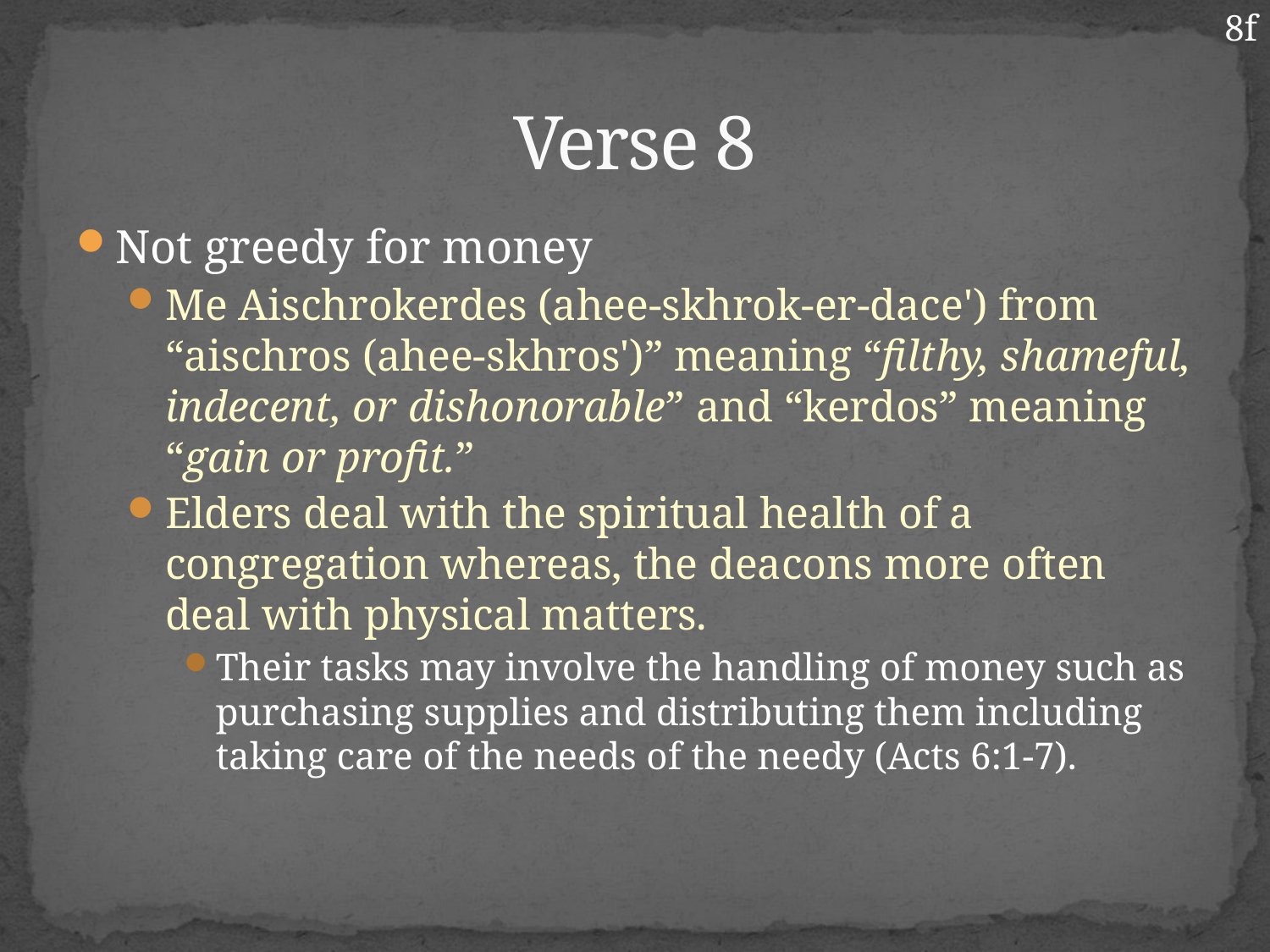

8f
# Verse 8
Not greedy for money
Me Aischrokerdes (ahee-skhrok-er-dace') from “aischros (ahee-skhros')” meaning “filthy, shameful, indecent, or dishonorable” and “kerdos” meaning “gain or profit.”
Elders deal with the spiritual health of a congregation whereas, the deacons more often deal with physical matters.
Their tasks may involve the handling of money such as purchasing supplies and distributing them including taking care of the needs of the needy (Acts 6:1-7).